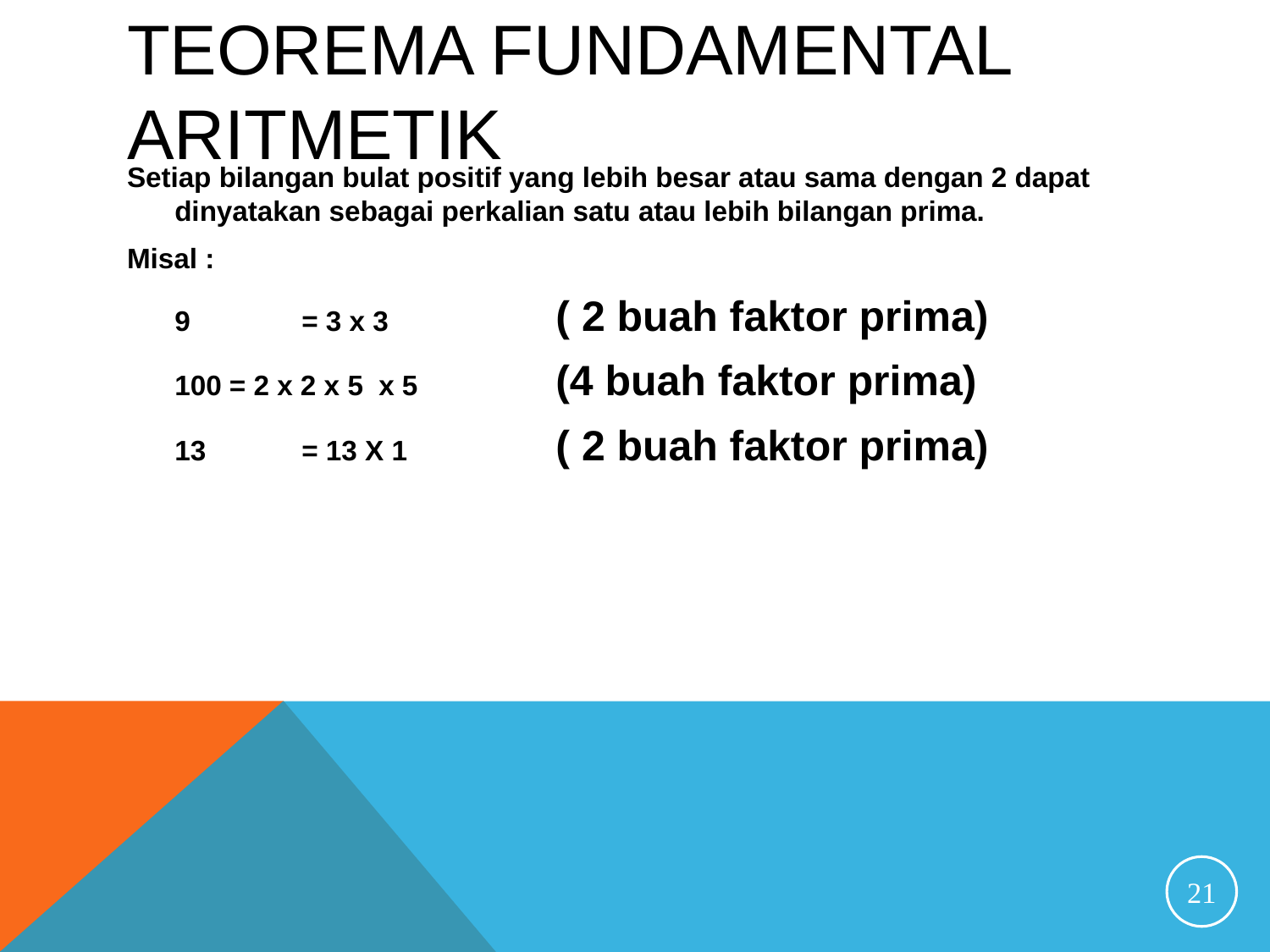

# Teorema Fundamental Aritmetik
Setiap bilangan bulat positif yang lebih besar atau sama dengan 2 dapat dinyatakan sebagai perkalian satu atau lebih bilangan prima.
Misal :
	9 	= 3 x 3		( 2 buah faktor prima)
	100 = 2 x 2 x 5  x 5  	(4 buah faktor prima)
	13 	= 13 X 1 	 	( 2 buah faktor prima)
21